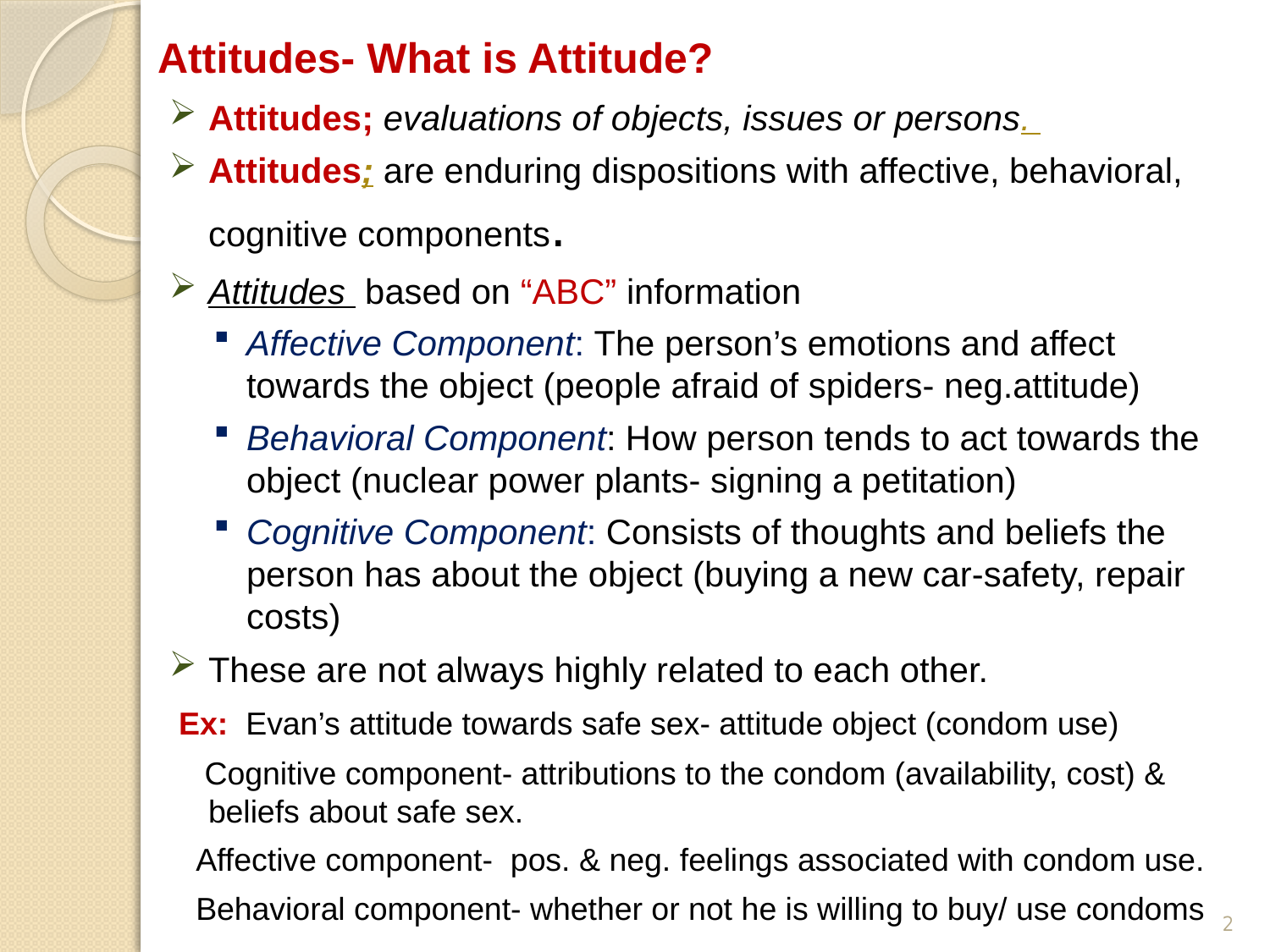

# Attitudes- What is Attitude?
Attitudes; evaluations of objects, issues or persons.
Attitudes; are enduring dispositions with affective, behavioral, cognitive components.
Attitudes  based on “ABC” information
Affective Component: The person’s emotions and affect towards the object (people afraid of spiders- neg.attitude)
Behavioral Component: How person tends to act towards the object (nuclear power plants- signing a petitation)
Cognitive Component: Consists of thoughts and beliefs the person has about the object (buying a new car-safety, repair costs)
These are not always highly related to each other.
 Ex:  Evan’s attitude towards safe sex- attitude object (condom use)
    Cognitive component- attributions to the condom (availability, cost) & beliefs about safe sex.
   Affective component-  pos. & neg. feelings associated with condom use.
   Behavioral component- whether or not he is willing to buy/ use condoms
2